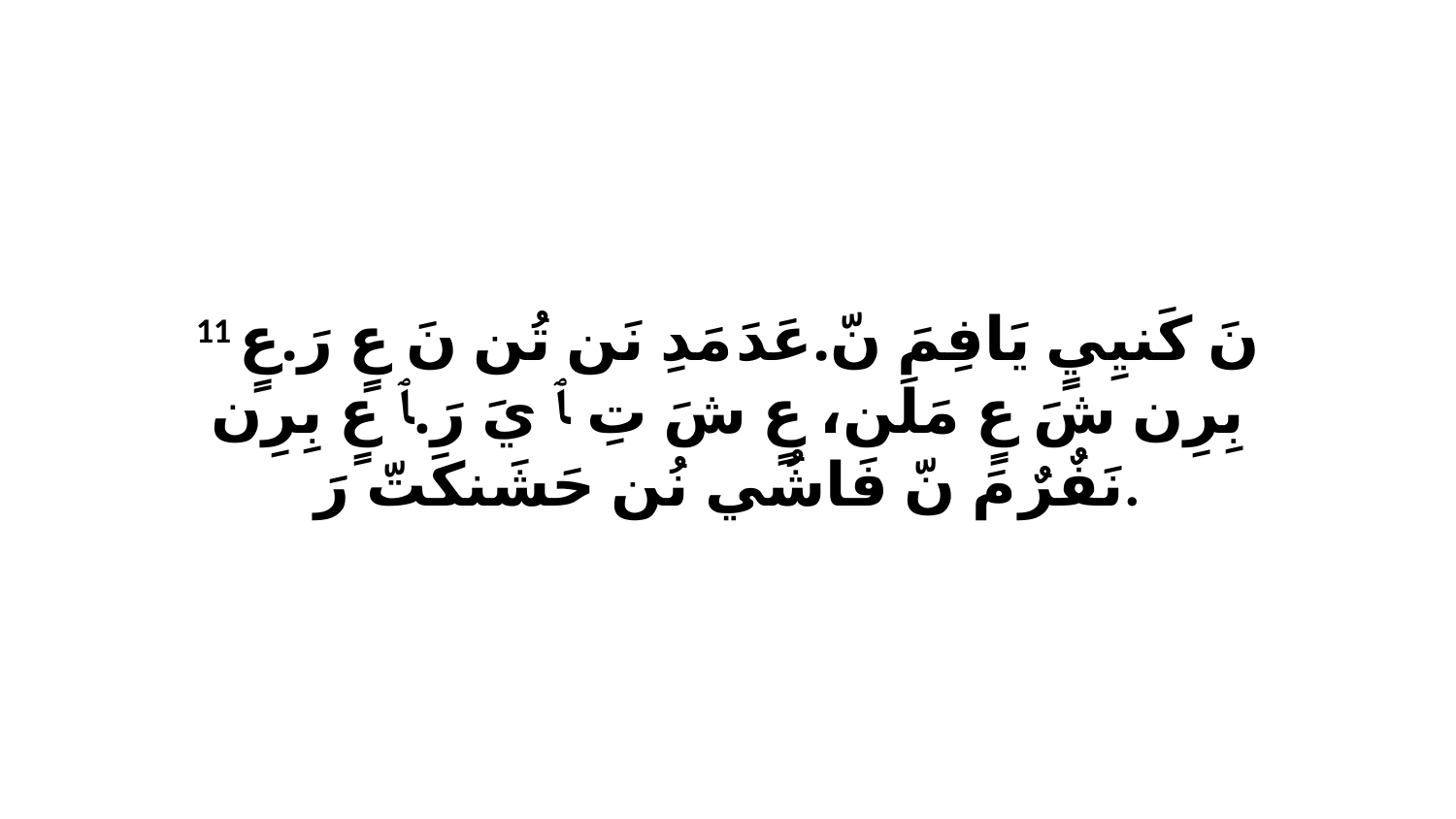

11 نَ كَنيِيٍ يَافِمَ نّ.عَدَ مَدِ نَن تُن نَ عٍ رَ.عٍ بِرِن شَ عٍ مَلَن، عٍ شَ تِ ﭑ يَ رَ.ﭑ عٍ بِرِن نَفٌرٌ مَ نّ فَاشُي نُن حَشَنكَتّ رَ.